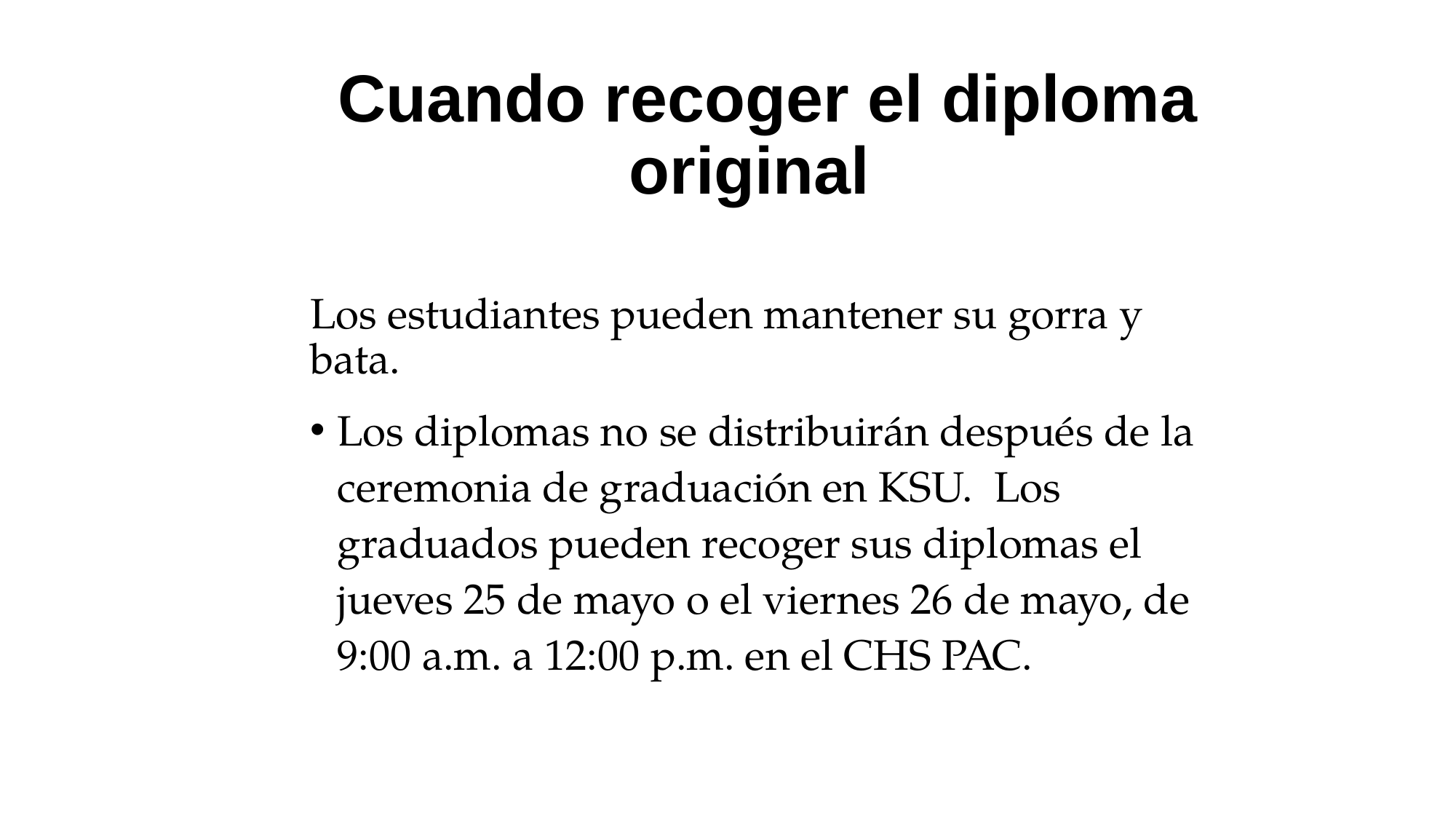

# Cuando recoger el diploma original

Los estudiantes pueden mantener su gorra y bata.
Los diplomas no se distribuirán después de la ceremonia de graduación en KSU.  Los graduados pueden recoger sus diplomas el jueves 25 de mayo o el viernes 26 de mayo, de 9:00 a.m. a 12:00 p.m. en el CHS PAC.